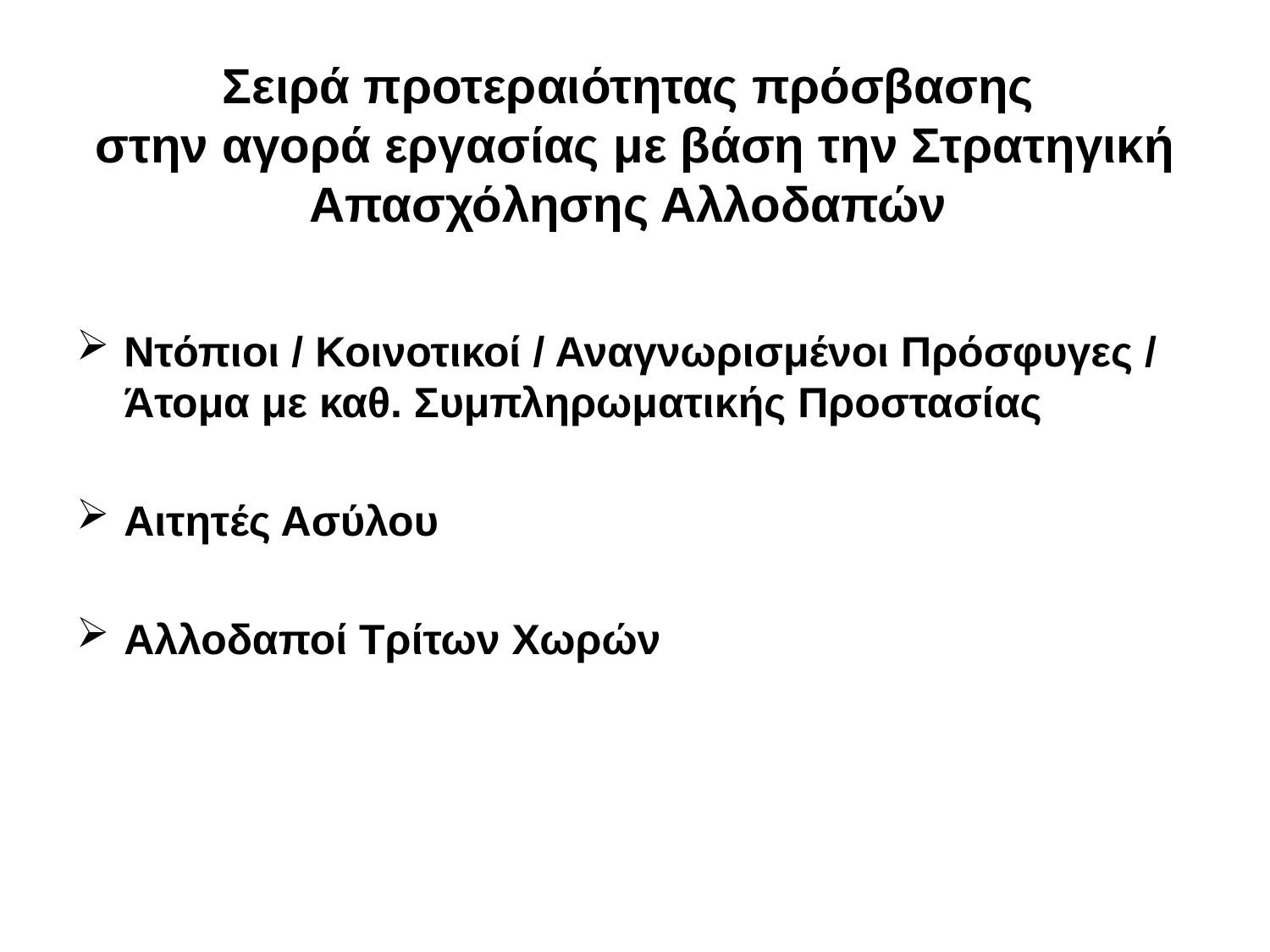

# Σειρά προτεραιότητας πρόσβασης στην αγορά εργασίας με βάση την Στρατηγική Απασχόλησης Αλλοδαπών

Ντόπιοι / Κοινοτικοί / Αναγνωρισμένοι Πρόσφυγες / Άτομα με καθ. Συμπληρωματικής Προστασίας

Αιτητές Ασύλου

Αλλοδαποί Τρίτων Χωρών